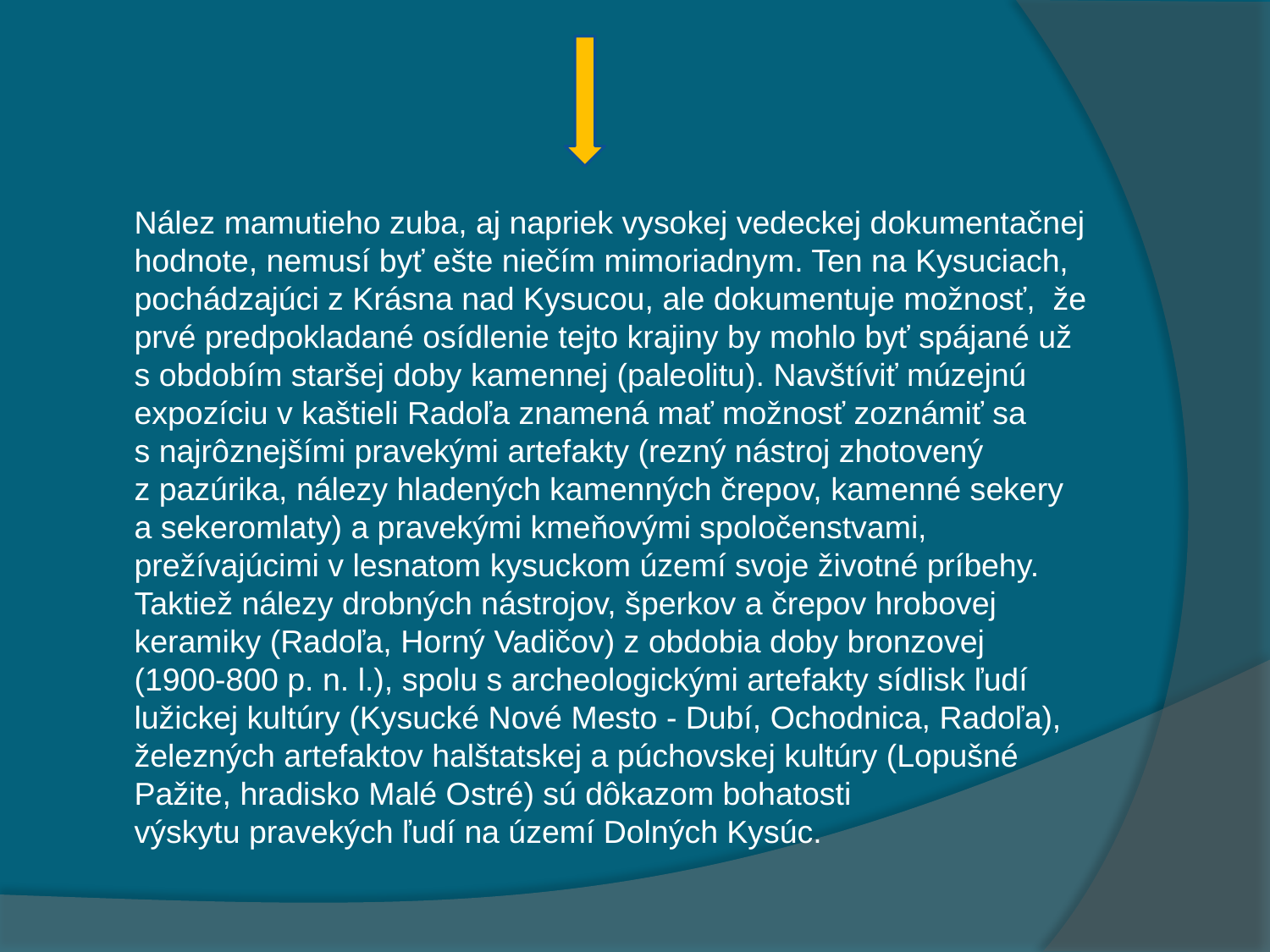

Nález mamutieho zuba, aj napriek vysokej vedeckej dokumentačnej hodnote, nemusí byť ešte niečím mimoriadnym. Ten na Kysuciach, pochádzajúci z Krásna nad Kysucou, ale dokumentuje možnosť,  že prvé predpokladané osídlenie tejto krajiny by mohlo byť spájané už s obdobím staršej doby kamennej (paleolitu). Navštíviť múzejnú expozíciu v kaštieli Radoľa znamená mať možnosť zoznámiť sa      s najrôznejšími pravekými artefakty (rezný nástroj zhotovený          z pazúrika, nálezy hladených kamenných črepov, kamenné sekery a sekeromlaty) a pravekými kmeňovými spoločenstvami, prežívajúcimi v lesnatom kysuckom území svoje životné príbehy. Taktiež nálezy drobných nástrojov, šperkov a črepov hrobovej keramiky (Radoľa, Horný Vadičov) z obdobia doby bronzovej   (1900-800 p. n. l.), spolu s archeologickými artefakty sídlisk ľudí lužickej kultúry (Kysucké Nové Mesto - Dubí, Ochodnica, Radoľa), železných artefaktov halštatskej a púchovskej kultúry (Lopušné Pažite, hradisko Malé Ostré) sú dôkazom bohatosti                       výskytu pravekých ľudí na území Dolných Kysúc.